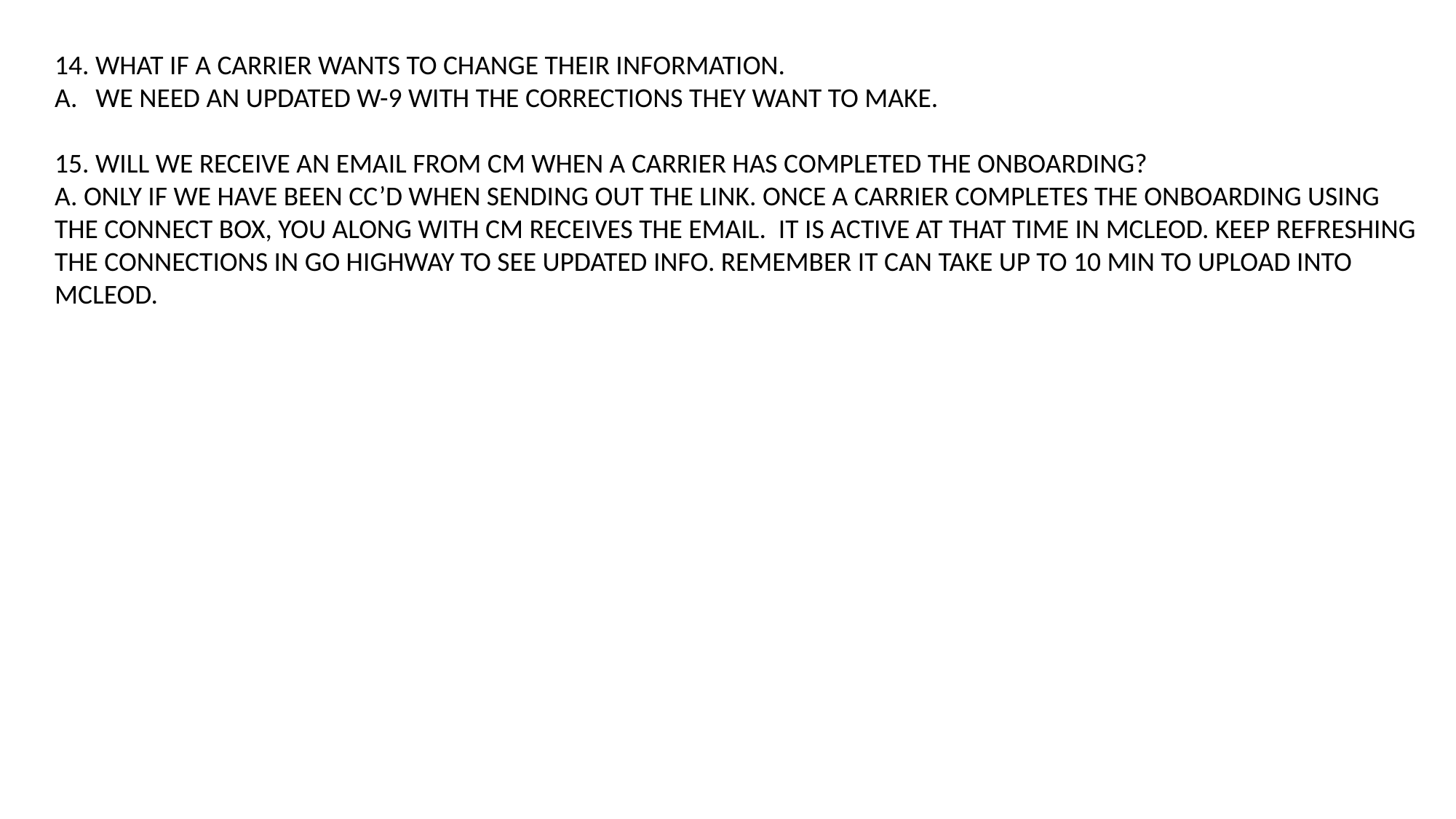

14. WHAT IF A CARRIER WANTS TO CHANGE THEIR INFORMATION.
WE NEED AN UPDATED W-9 WITH THE CORRECTIONS THEY WANT TO MAKE.

15. WILL WE RECEIVE AN EMAIL FROM CM WHEN A CARRIER HAS COMPLETED THE ONBOARDING?
A. ONLY IF WE HAVE BEEN CC’D WHEN SENDING OUT THE LINK. ONCE A CARRIER COMPLETES THE ONBOARDING USING THE CONNECT BOX, YOU ALONG WITH CM RECEIVES THE EMAIL.  IT IS ACTIVE AT THAT TIME IN MCLEOD. KEEP REFRESHING THE CONNECTIONS IN GO HIGHWAY TO SEE UPDATED INFO. REMEMBER IT CAN TAKE UP TO 10 MIN TO UPLOAD INTO MCLEOD.